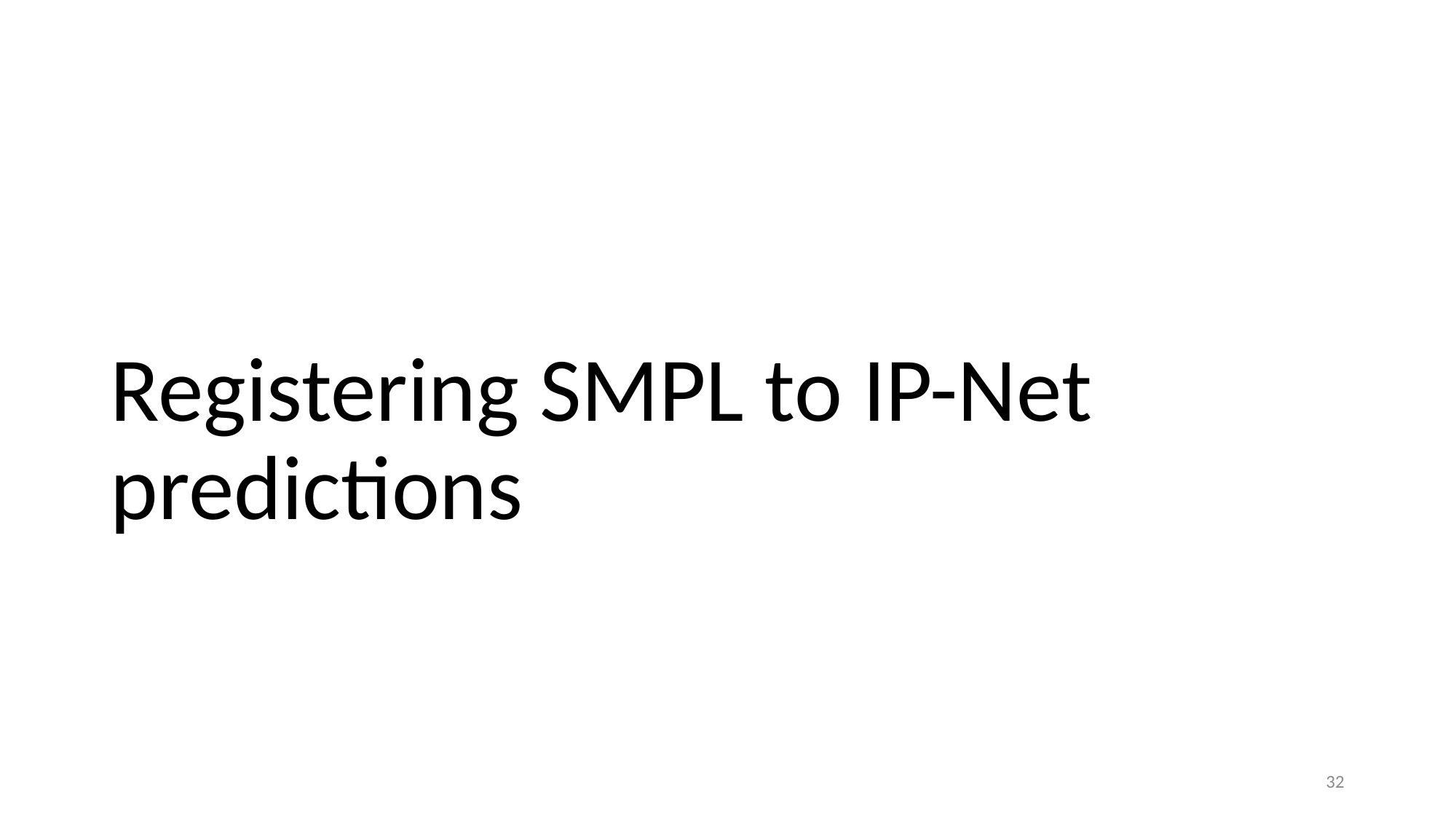

# Registering SMPL to IP-Net predictions

32